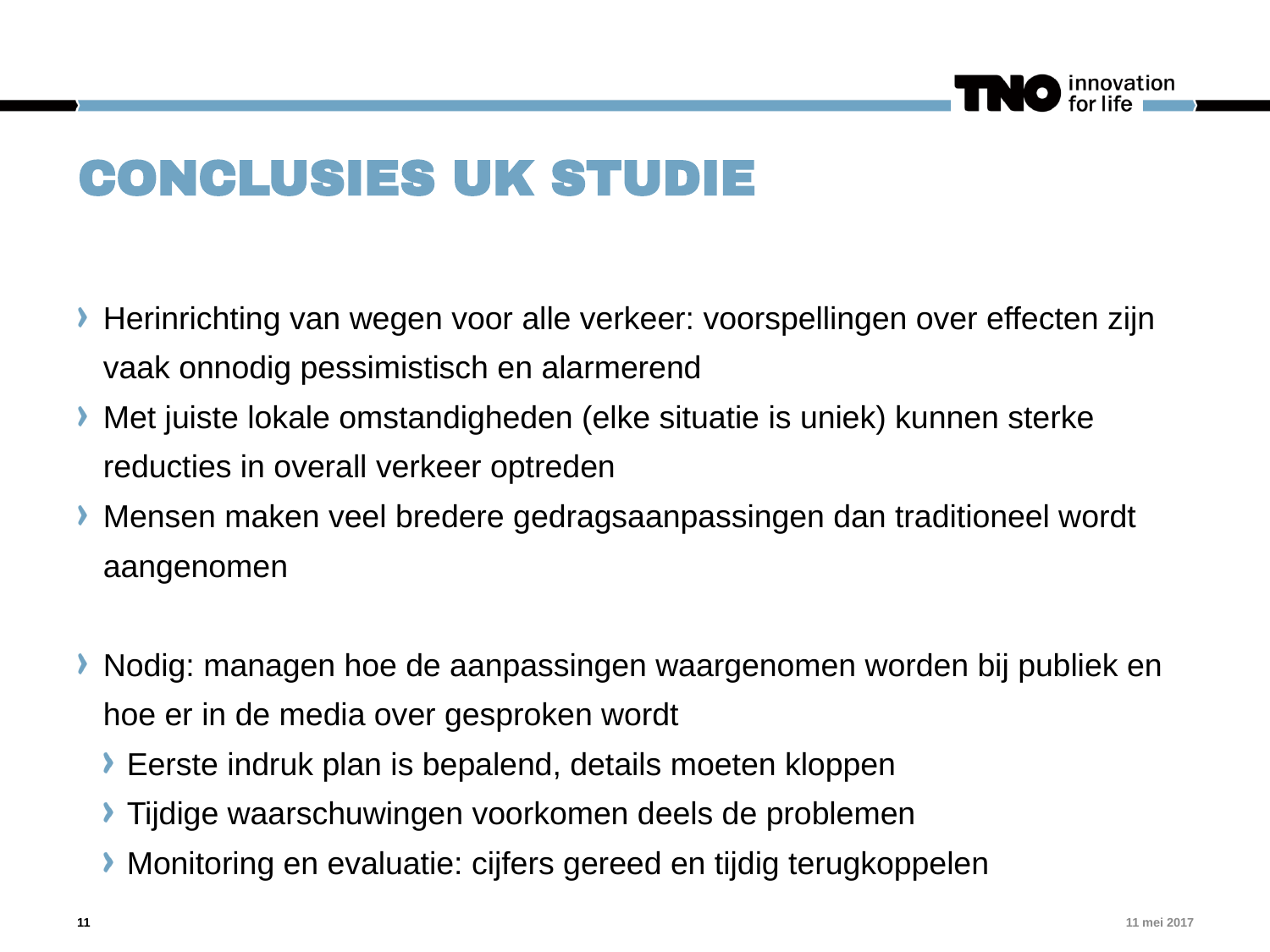

# Conclusies UK studie
Herinrichting van wegen voor alle verkeer: voorspellingen over effecten zijn vaak onnodig pessimistisch en alarmerend
Met juiste lokale omstandigheden (elke situatie is uniek) kunnen sterke reducties in overall verkeer optreden
Mensen maken veel bredere gedragsaanpassingen dan traditioneel wordt aangenomen
Nodig: managen hoe de aanpassingen waargenomen worden bij publiek en hoe er in de media over gesproken wordt
Eerste indruk plan is bepalend, details moeten kloppen
Tijdige waarschuwingen voorkomen deels de problemen
Monitoring en evaluatie: cijfers gereed en tijdig terugkoppelen

11
11 mei 2017